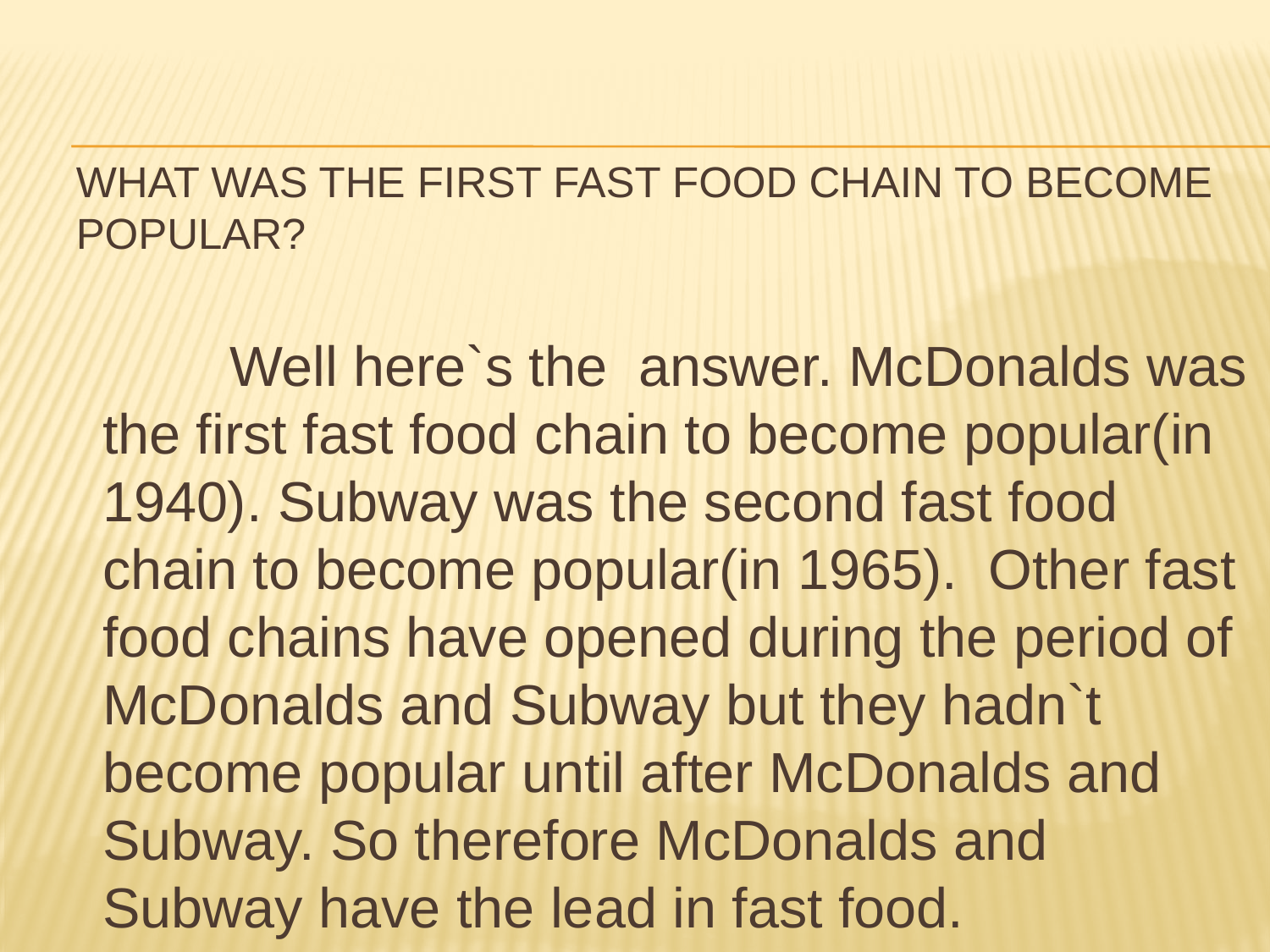

# What was the first fast food chain to become popular?
		Well here`s the  answer. McDonalds was the first fast food chain to become popular(in 1940). Subway was the second fast food chain to become popular(in 1965).  Other fast food chains have opened during the period of McDonalds and Subway but they hadn`t become popular until after McDonalds and Subway. So therefore McDonalds and Subway have the lead in fast food.